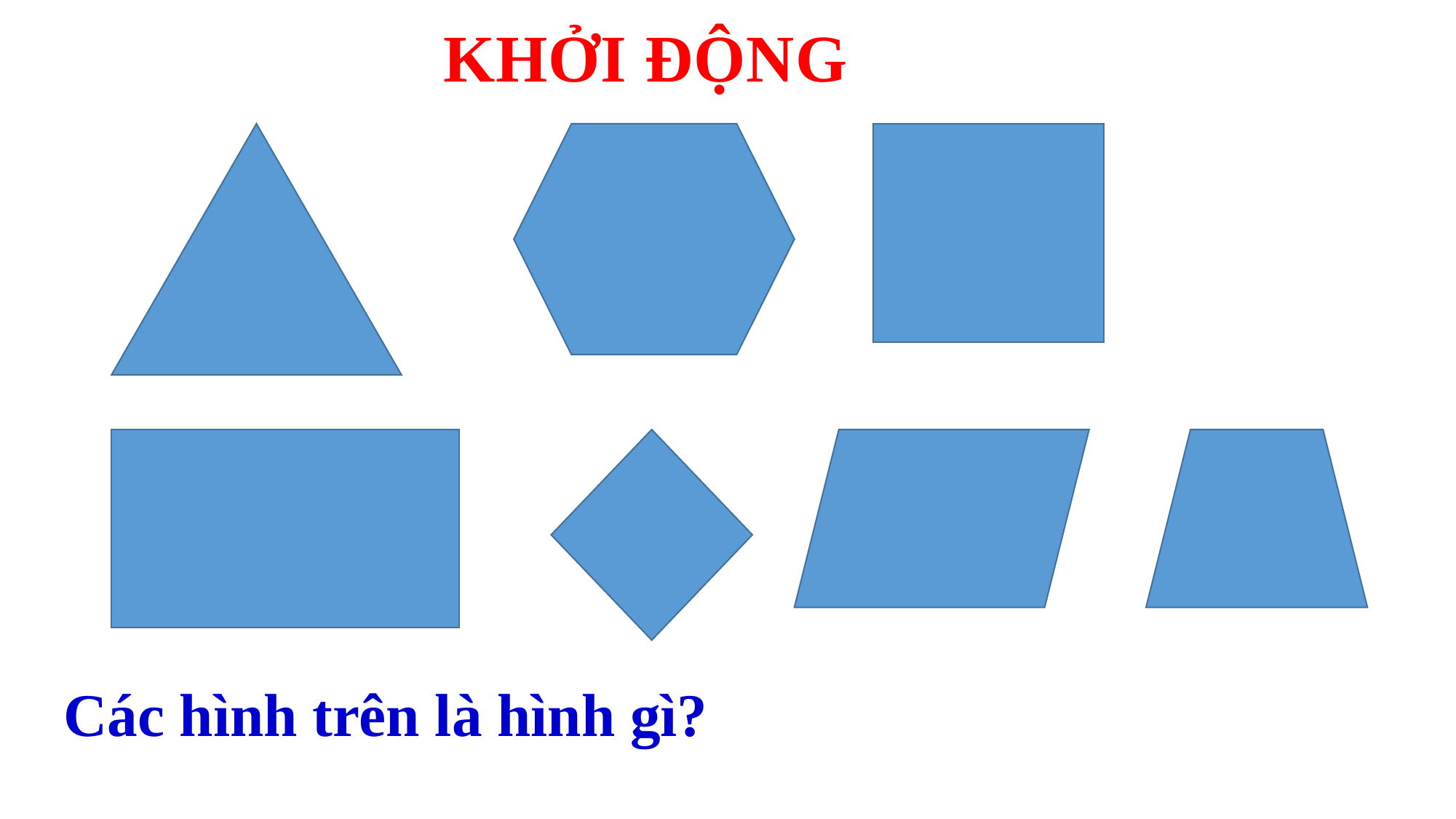

KHỞI ĐỘNG

Các hình trên là hình gì?